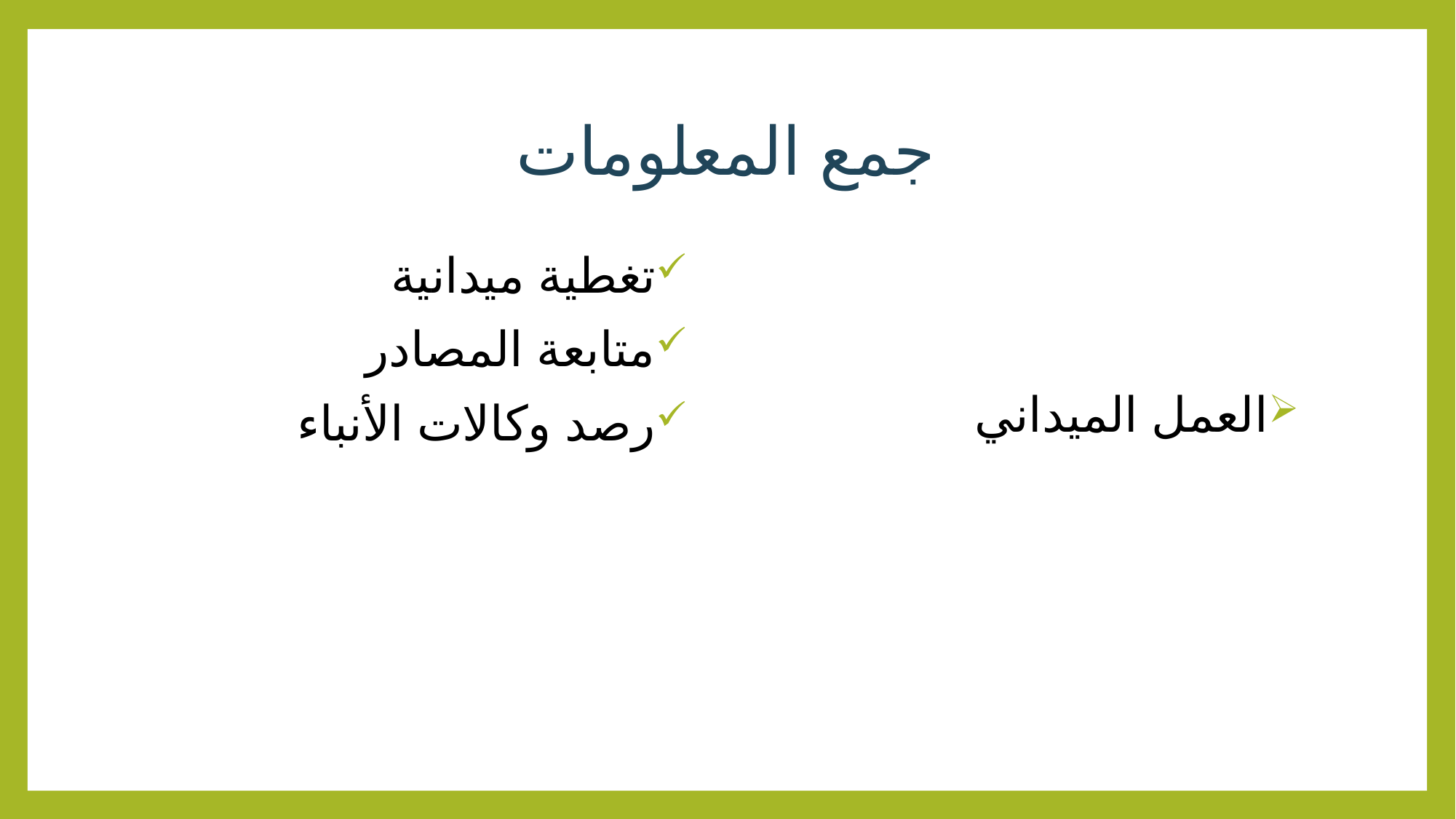

# جمع المعلومات
تغطية ميدانية
متابعة المصادر
رصد وكالات الأنباء

العمل الميداني